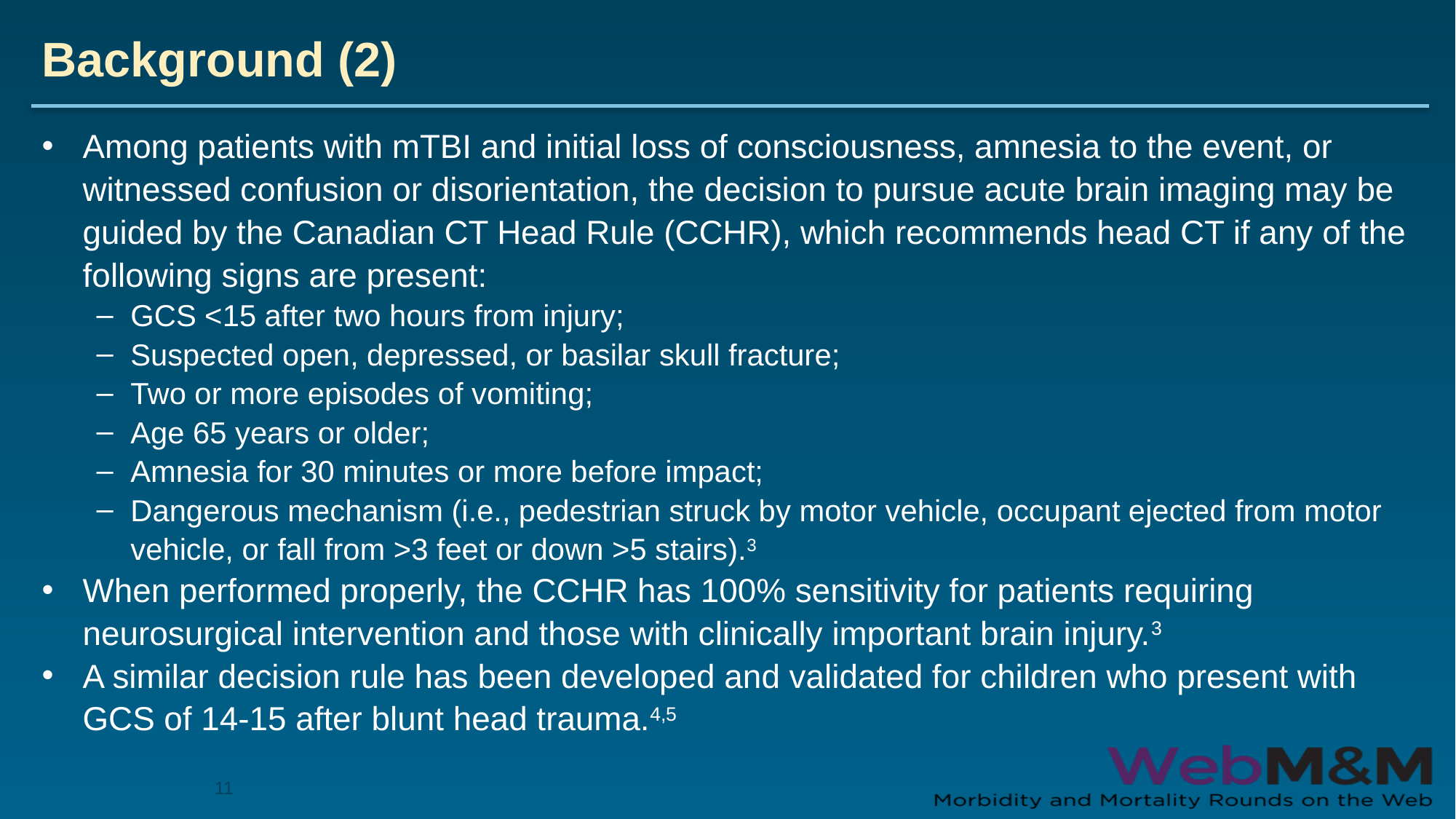

# Background (2)
Among patients with mTBI and initial loss of consciousness, amnesia to the event, or witnessed confusion or disorientation, the decision to pursue acute brain imaging may be guided by the Canadian CT Head Rule (CCHR), which recommends head CT if any of the following signs are present:
GCS <15 after two hours from injury;
Suspected open, depressed, or basilar skull fracture;
Two or more episodes of vomiting;
Age 65 years or older;
Amnesia for 30 minutes or more before impact;
Dangerous mechanism (i.e., pedestrian struck by motor vehicle, occupant ejected from motor vehicle, or fall from >3 feet or down >5 stairs).3
When performed properly, the CCHR has 100% sensitivity for patients requiring neurosurgical intervention and those with clinically important brain injury.3
A similar decision rule has been developed and validated for children who present with GCS of 14-15 after blunt head trauma.4,5
11